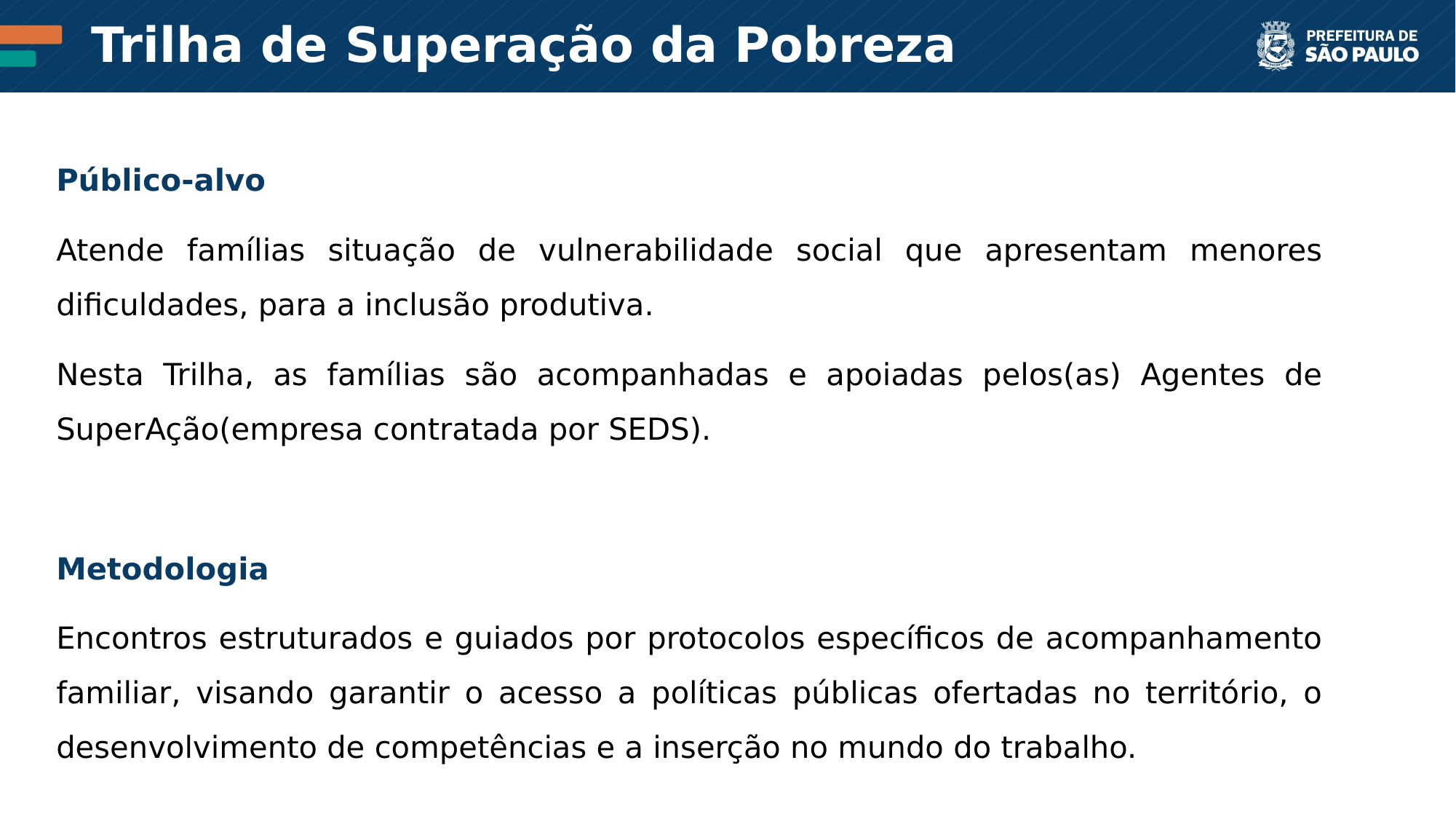

Trilha de Superação da Pobreza
Público-alvo
Atende famílias situação de vulnerabilidade social que apresentam menores dificuldades, para a inclusão produtiva.
Nesta Trilha, as famílias são acompanhadas e apoiadas pelos(as) Agentes de SuperAção(empresa contratada por SEDS).

Metodologia
Encontros estruturados e guiados por protocolos específicos de acompanhamento familiar, visando garantir o acesso a políticas públicas ofertadas no território, o desenvolvimento de competências e a inserção no mundo do trabalho.